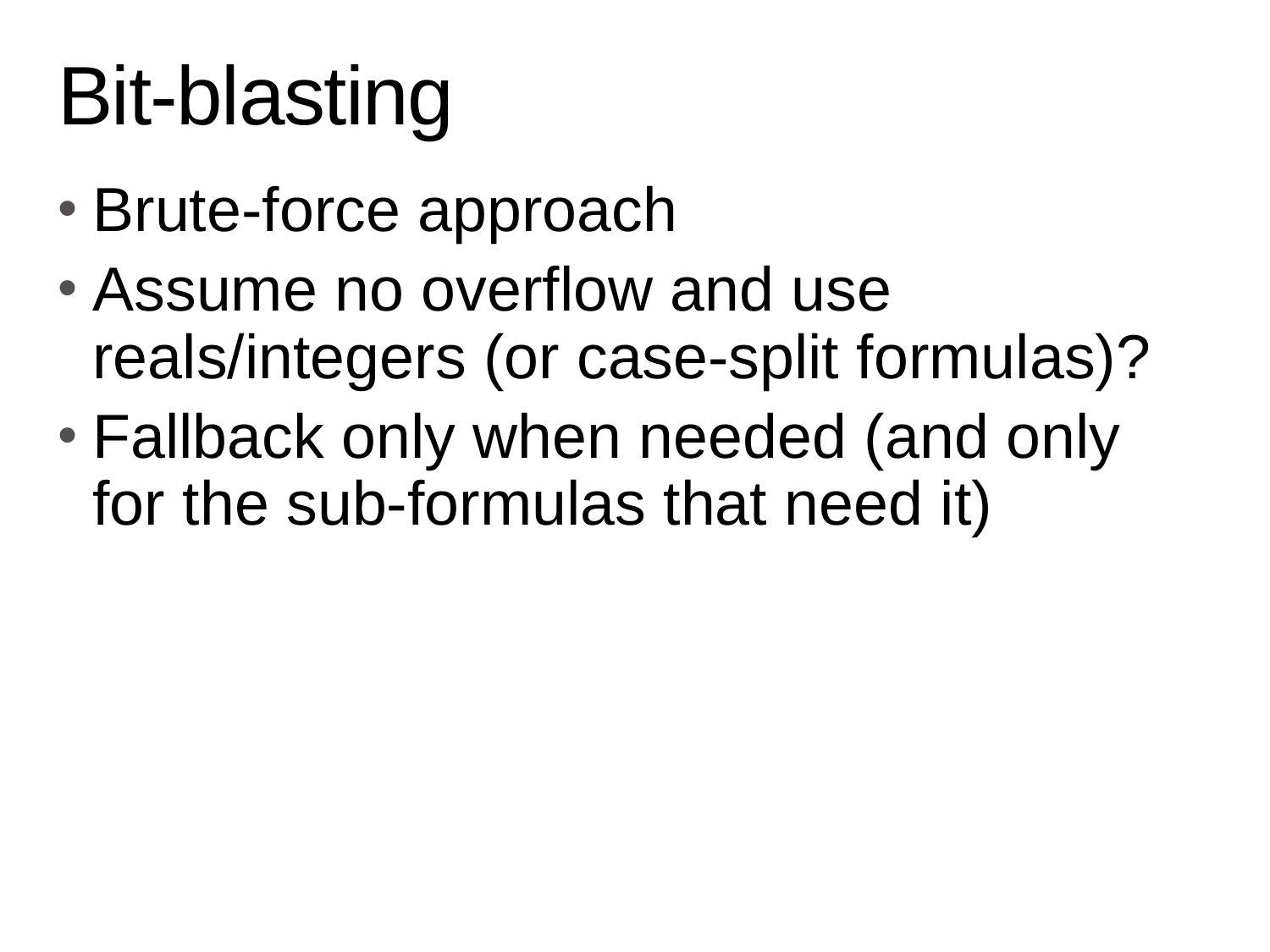

# Bit-blasting
Brute-force approach
Assume no overflow and use reals/integers (or case-split formulas)?
Fallback only when needed (and only for the sub-formulas that need it)